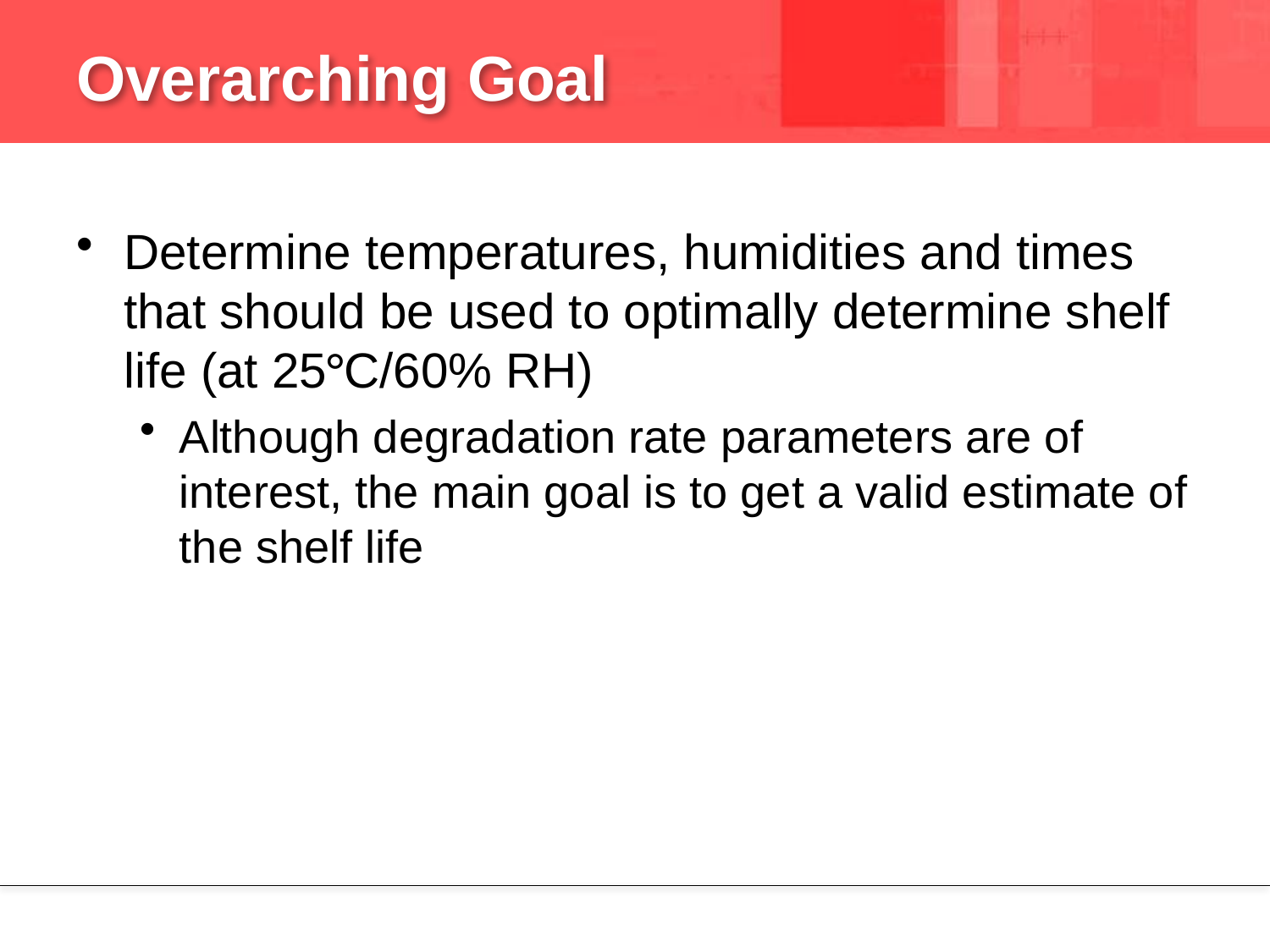

# Overarching Goal
Determine temperatures, humidities and times that should be used to optimally determine shelf life (at 25°C/60% RH)
Although degradation rate parameters are of interest, the main goal is to get a valid estimate of the shelf life